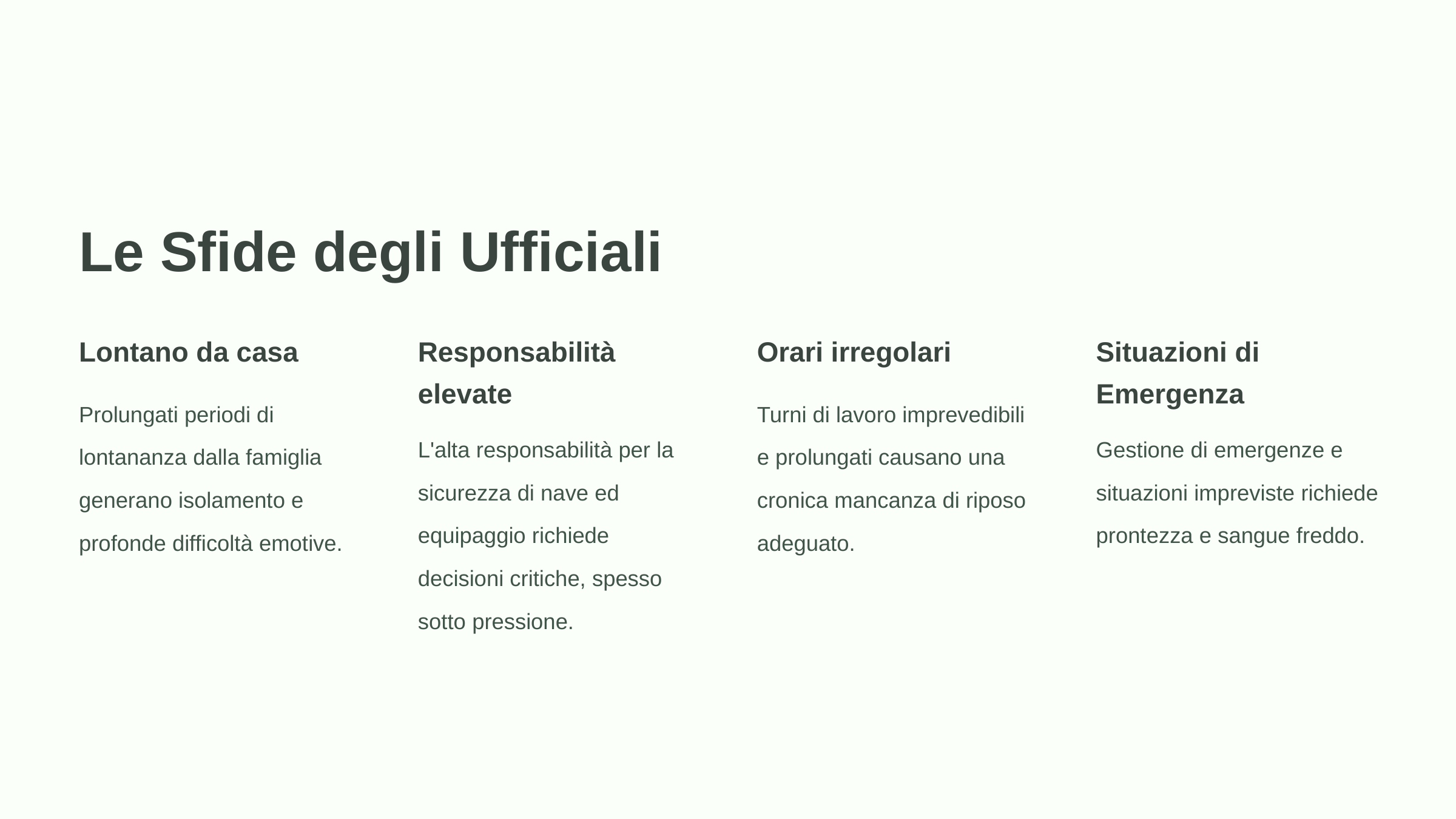

Le Sfide degli Ufficiali
Lontano da casa
Responsabilità elevate
Orari irregolari
Situazioni di Emergenza
Prolungati periodi di lontananza dalla famiglia generano isolamento e profonde difficoltà emotive.
Turni di lavoro imprevedibili e prolungati causano una cronica mancanza di riposo adeguato.
L'alta responsabilità per la sicurezza di nave ed equipaggio richiede decisioni critiche, spesso sotto pressione.
Gestione di emergenze e situazioni impreviste richiede prontezza e sangue freddo.